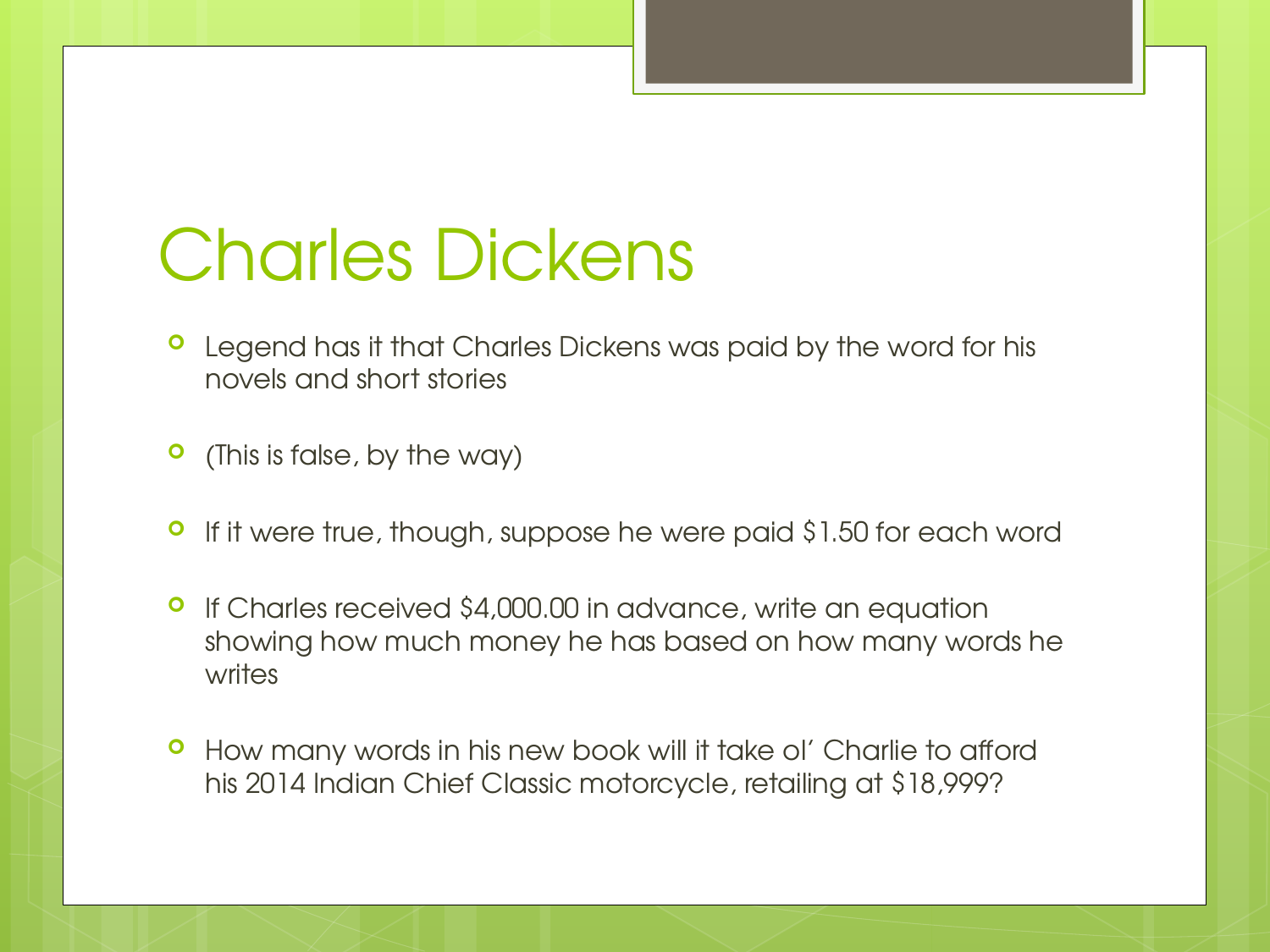

# Charles Dickens
Legend has it that Charles Dickens was paid by the word for his novels and short stories

(This is false, by the way)

If it were true, though, suppose he were paid $1.50 for each word

If Charles received $4,000.00 in advance, write an equation showing how much money he has based on how many words he writes

How many words in his new book will it take ol’ Charlie to afford his 2014 Indian Chief Classic motorcycle, retailing at $18,999?